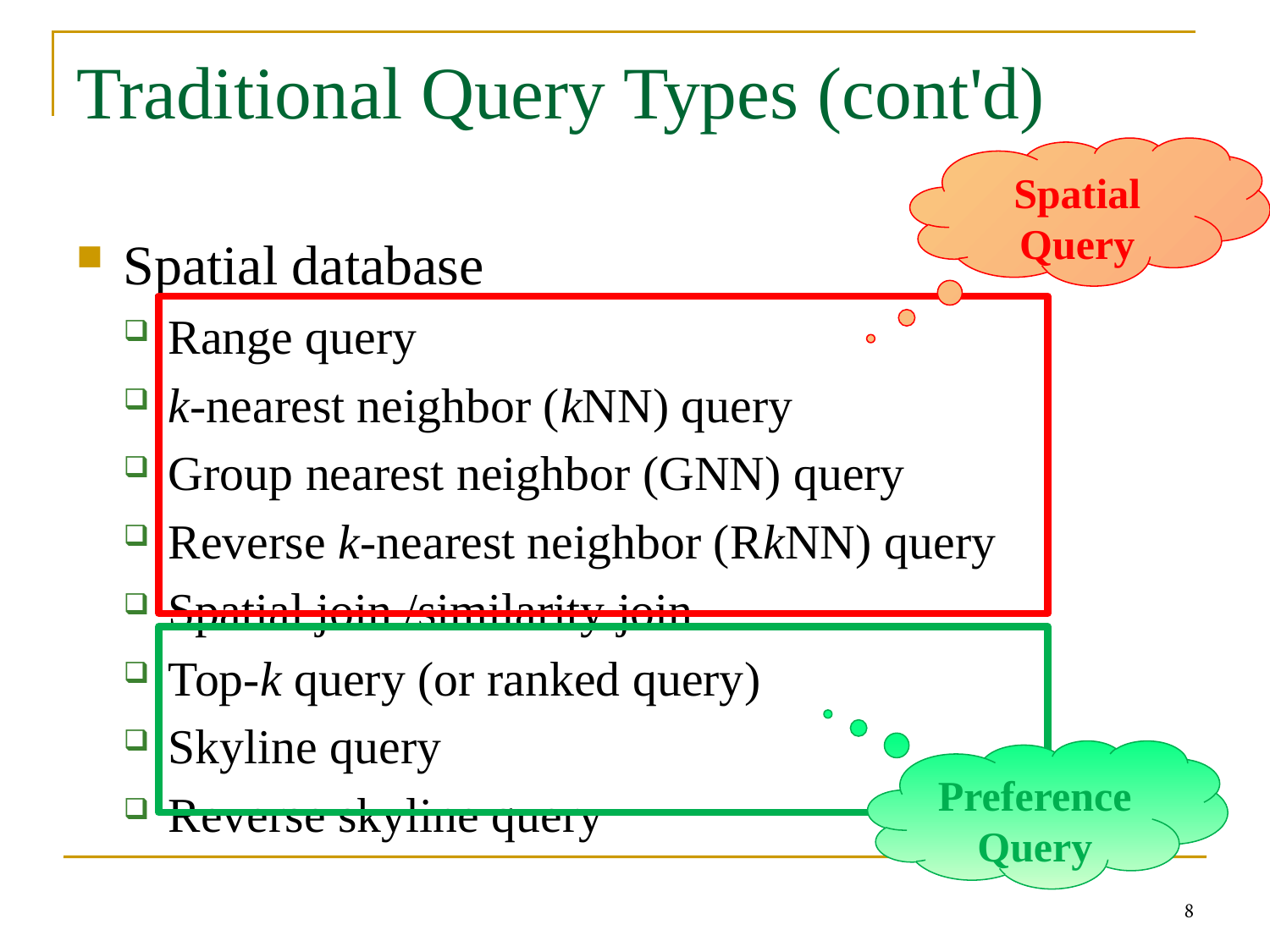

Traditional Query Types (cont'd)
Spatial database
Range query
k-nearest neighbor (kNN) query
Group nearest neighbor (GNN) query
Reverse k-nearest neighbor (RkNN) query
Spatial join /similarity join
Top-k query (or ranked query)
Skyline query
Reverse skyline query

Spatial Query

Preference Query
8